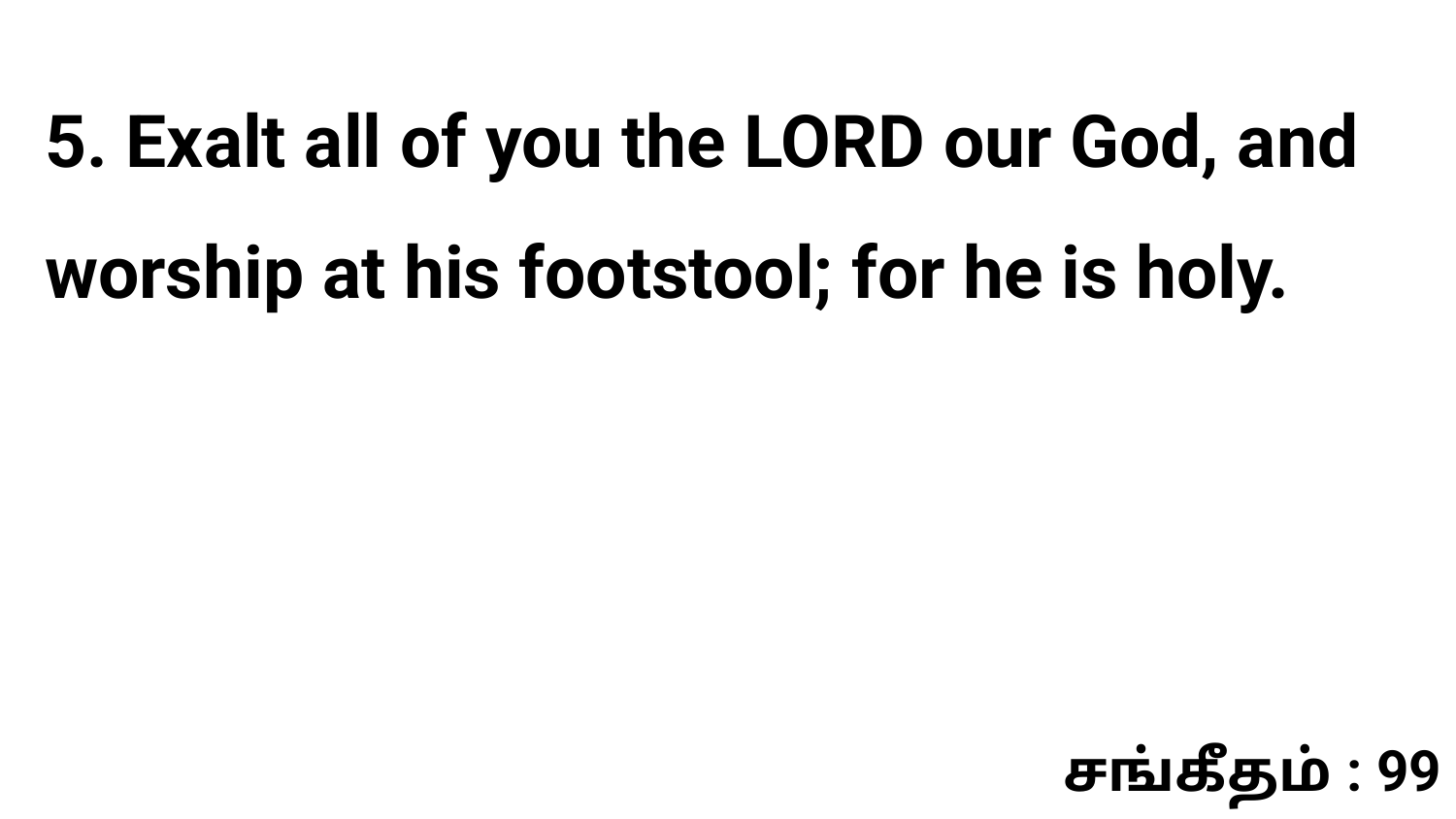

5. Exalt all of you the LORD our God, and worship at his footstool; for he is holy.
சங்கீதம் : 99